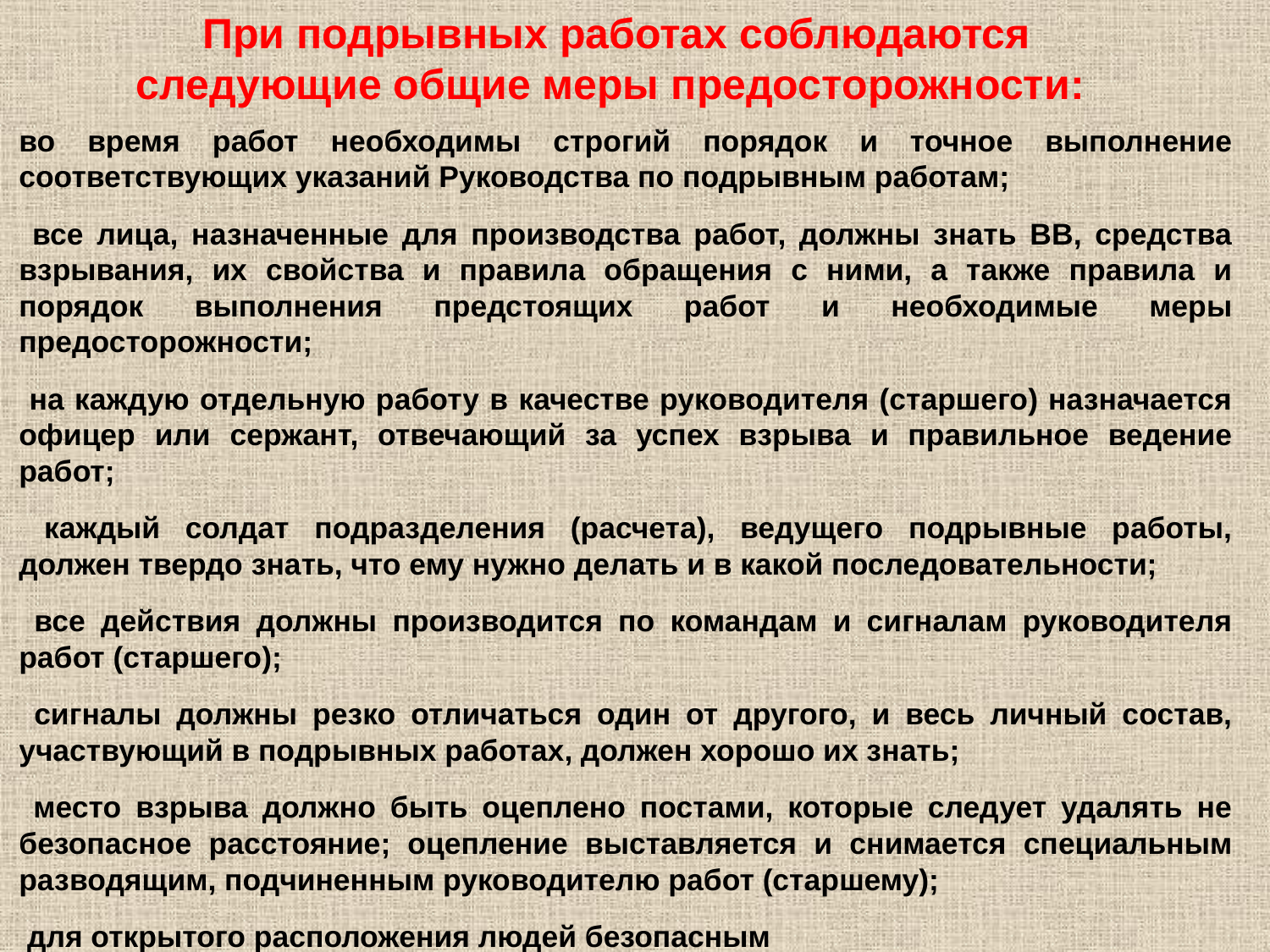

При подрывных работах соблюдаются следующие общие меры предосторожности:
во время работ необходимы строгий порядок и точное выполнение соответствующих указаний Руководства по подрывным работам;
 все лица, назначенные для производства работ, должны знать ВВ, средства взрывания, их свойства и правила обращения с ними, а также правила и порядок выполнения предстоящих работ и необходимые меры предосторожности;
 на каждую отдельную работу в качестве руководителя (старшего) назначается офицер или сержант, отвечающий за успех взрыва и правильное ведение работ;
 каждый солдат подразделения (расчета), ведущего подрывные работы, должен твердо знать, что ему нужно делать и в какой последовательности;
 все действия должны производится по командам и сигналам руководителя работ (старшего);
 сигналы должны резко отличаться один от другого, и весь личный состав, участвующий в подрывных работах, должен хорошо их знать;
 место взрыва должно быть оцеплено постами, которые следует удалять не безопасное расстояние; оцепление выставляется и снимается специальным разводящим, подчиненным руководителю работ (старшему);
 для открытого расположения людей безопасным